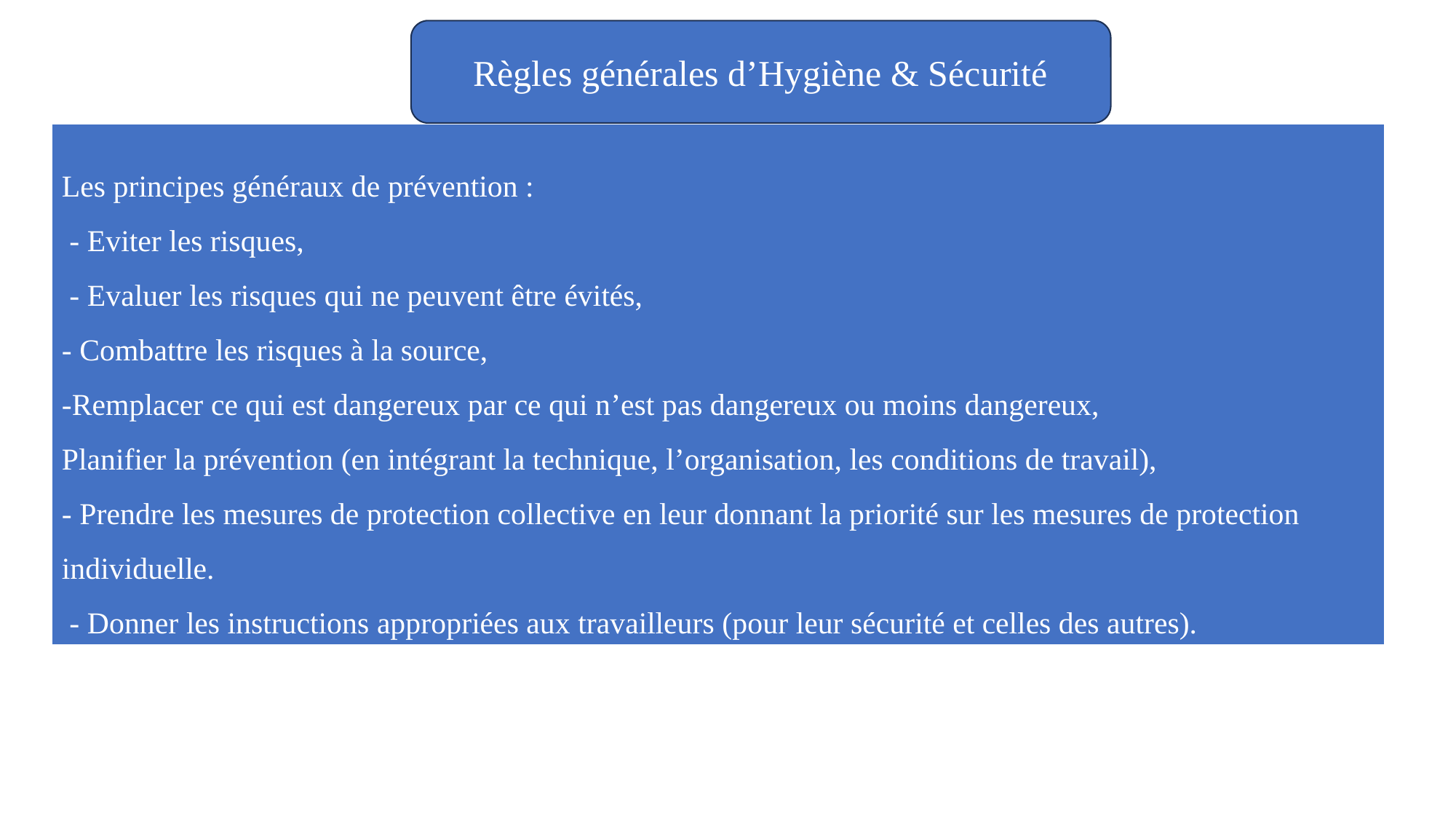

Règles générales d’Hygiène & Sécurité
# Les principes généraux de prévention : - Eviter les risques, - Evaluer les risques qui ne peuvent être évités, - Combattre les risques à la source, -Remplacer ce qui est dangereux par ce qui n’est pas dangereux ou moins dangereux, Planifier la prévention (en intégrant la technique, l’organisation, les conditions de travail), - Prendre les mesures de protection collective en leur donnant la priorité sur les mesures de protection individuelle. - Donner les instructions appropriées aux travailleurs (pour leur sécurité et celles des autres).